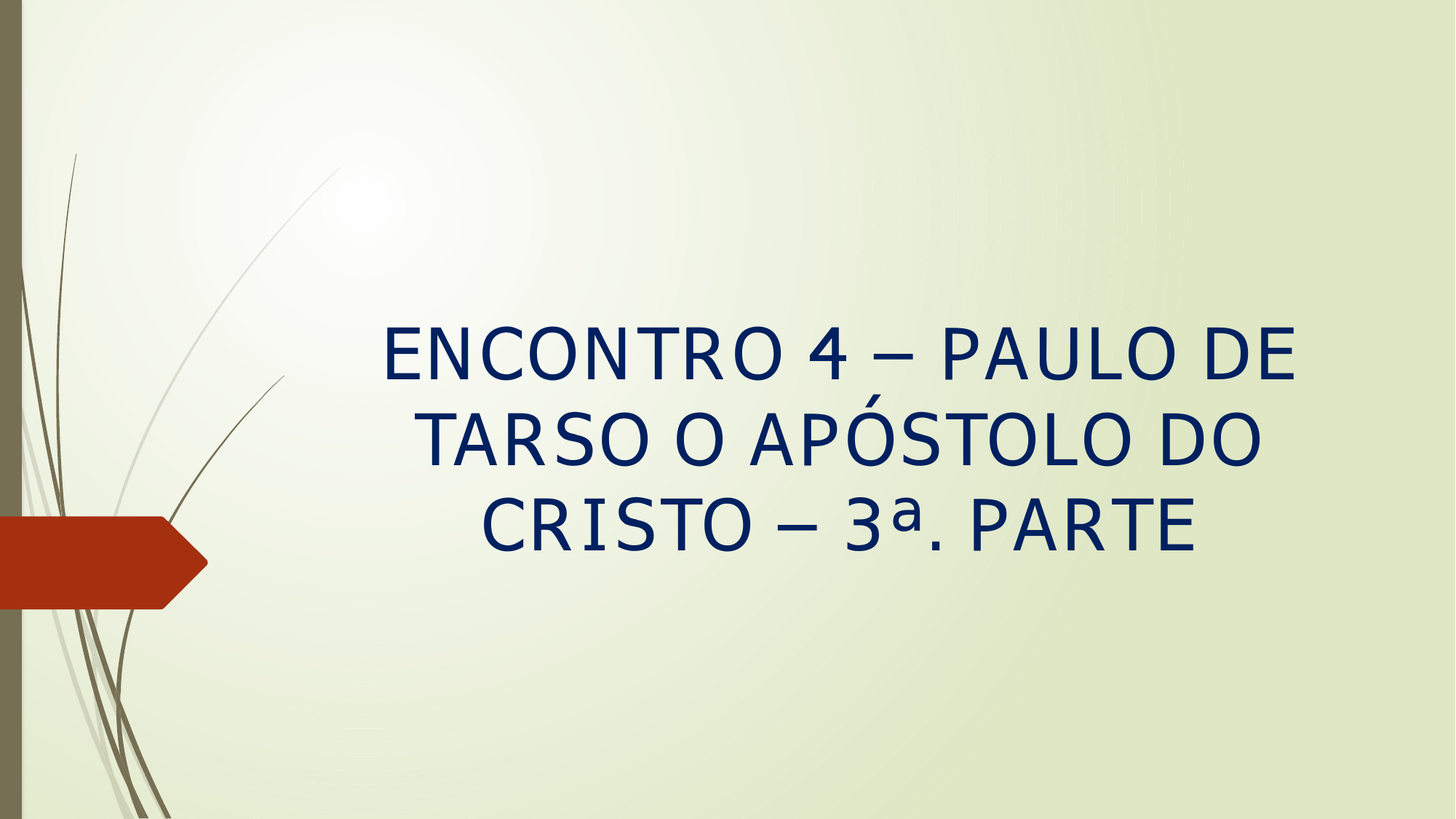

# ENCONTRO 4 – PAULO DE TARSO O APÓSTOLO DO CRISTO – 3ª. PARTE